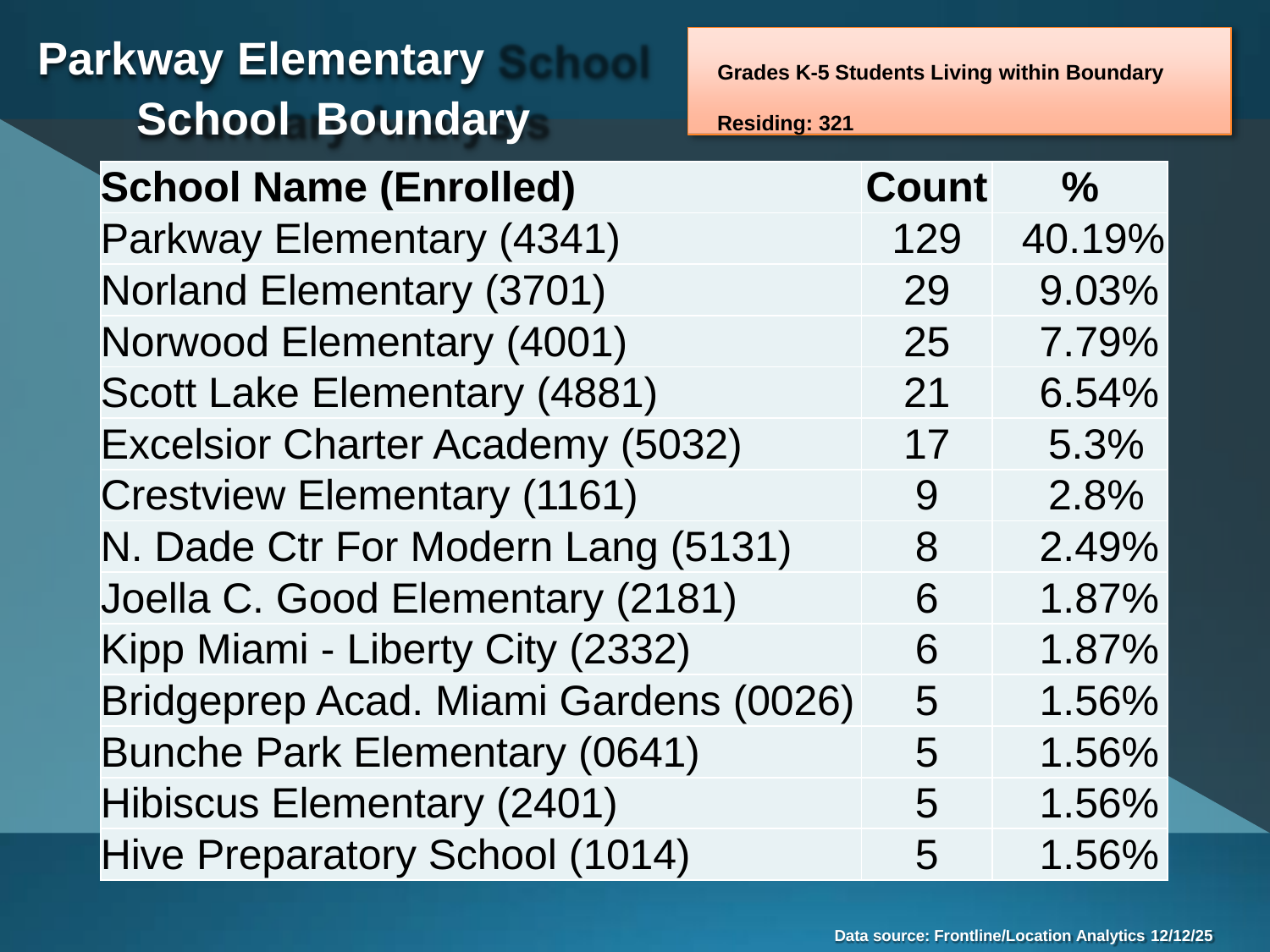

# Parkway Elementary School  Boundary Analysis

Grades K-5 Students Living within Boundary  Residing: 321

| School Name (Enrolled) | Count | % |
| --- | --- | --- |
| Parkway Elementary (4341) | 129 | 40.19% |
| Norland Elementary (3701) | 29 | 9.03% |
| Norwood Elementary (4001) | 25 | 7.79% |
| Scott Lake Elementary (4881) | 21 | 6.54% |
| Excelsior Charter Academy (5032) | 17 | 5.3% |
| Crestview Elementary (1161) | 9 | 2.8% |
| N. Dade Ctr For Modern Lang (5131) | 8 | 2.49% |
| Joella C. Good Elementary (2181) | 6 | 1.87% |
| Kipp Miami - Liberty City (2332) | 6 | 1.87% |
| Bridgeprep Acad. Miami Gardens (0026) | 5 | 1.56% |
| Bunche Park Elementary (0641) | 5 | 1.56% |
| Hibiscus Elementary (2401) | 5 | 1.56% |
| Hive Preparatory School (1014) | 5 | 1.56% |

Data source: Frontline/Location Analytics 12/12/25